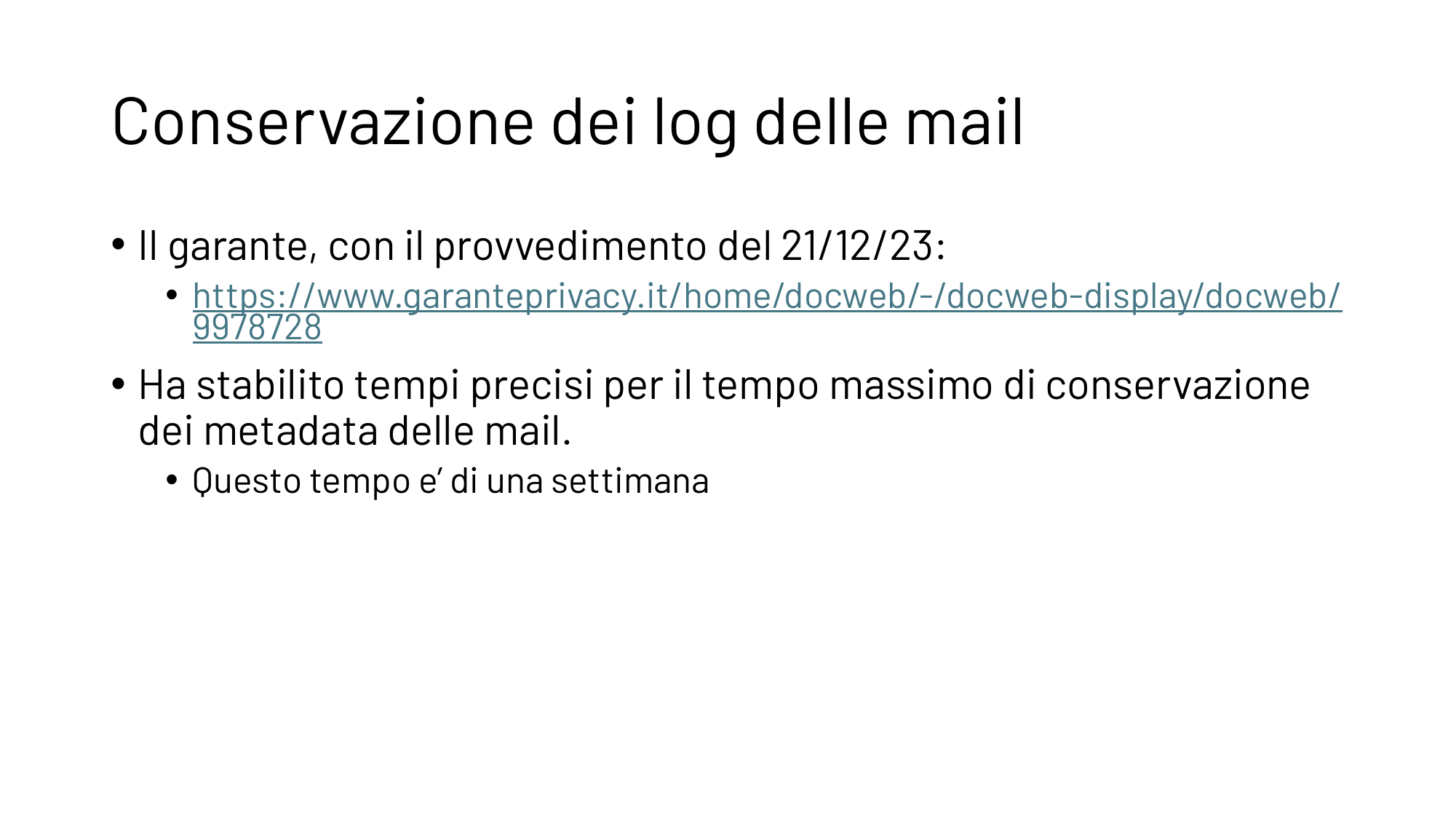

# Conservazione dei log delle mail
Il garante, con il provvedimento del 21/12/23:
https://www.garanteprivacy.it/home/docweb/-/docweb-display/docweb/9978728
Ha stabilito tempi precisi per il tempo massimo di conservazione dei metadata delle mail.
Questo tempo e’ di una settimana